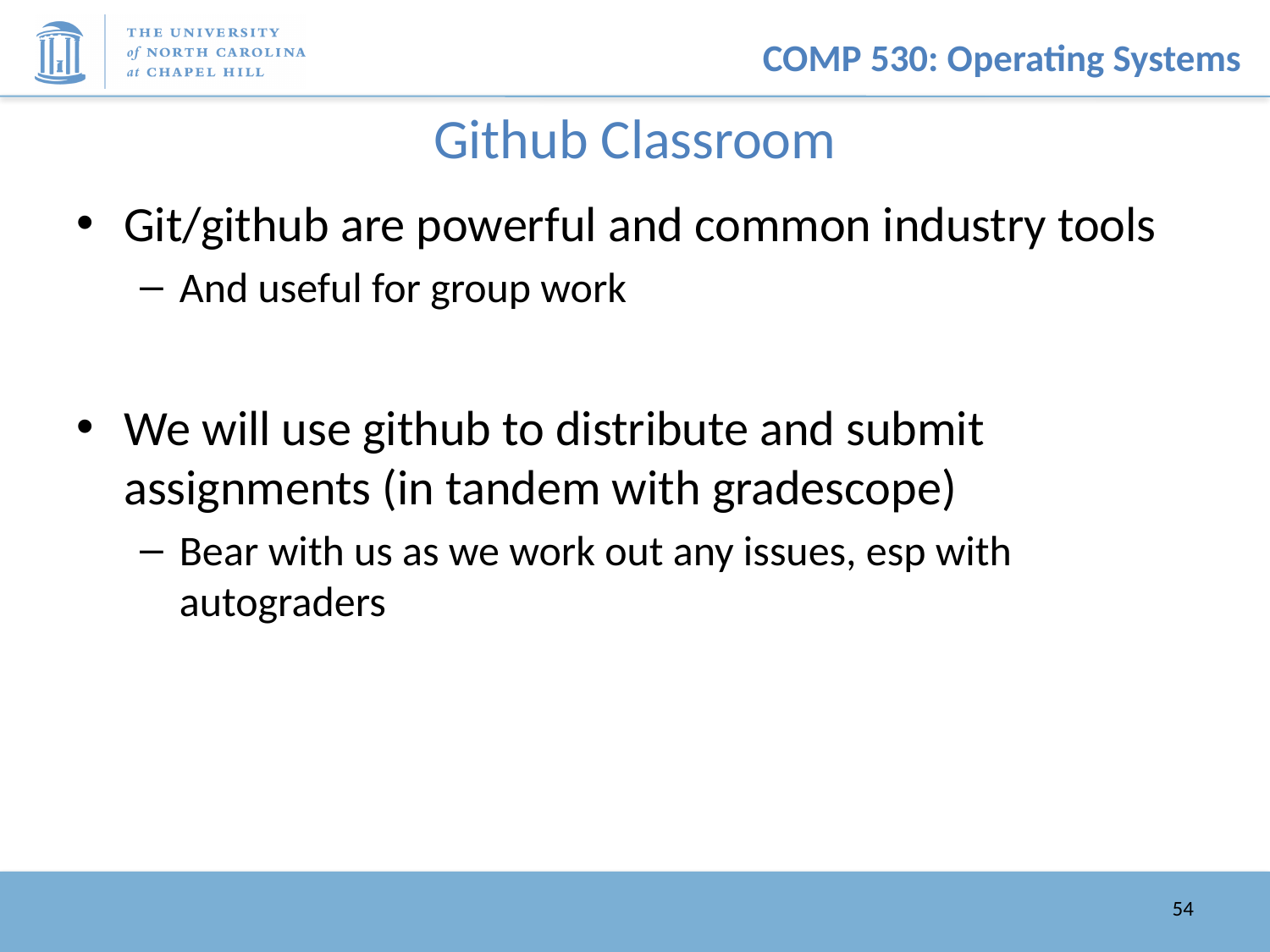

# Github Classroom
Git/github are powerful and common industry tools
And useful for group work

We will use github to distribute and submit assignments (in tandem with gradescope)
Bear with us as we work out any issues, esp with autograders
54